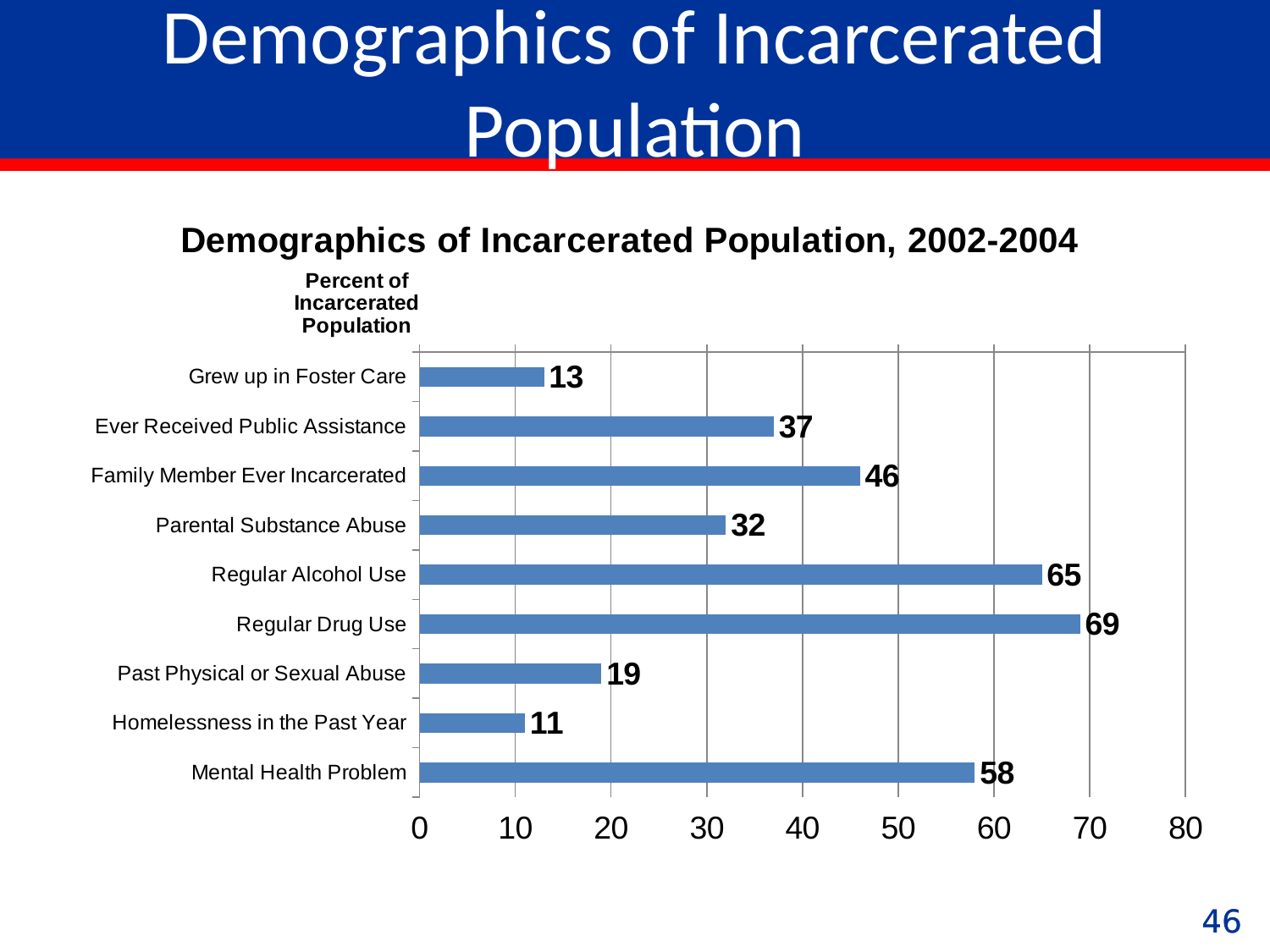

# Demographics of Incarcerated Population

### Chart: Demographics of Incarcerated Population, 2002-2004

| Category | Series 1 |
|---|---|
| Grew up in Foster Care | 13.0 |
| Ever Received Public Assistance | 37.0 |
| Family Member Ever Incarcerated | 46.0 |
| Parental Substance Abuse | 32.0 |
| Regular Alcohol Use | 65.0 |
| Regular Drug Use | 69.0 |
| Past Physical or Sexual Abuse | 19.0 |
| Homelessness in the Past Year | 11.0 |
| Mental Health Problem | 58.0 |